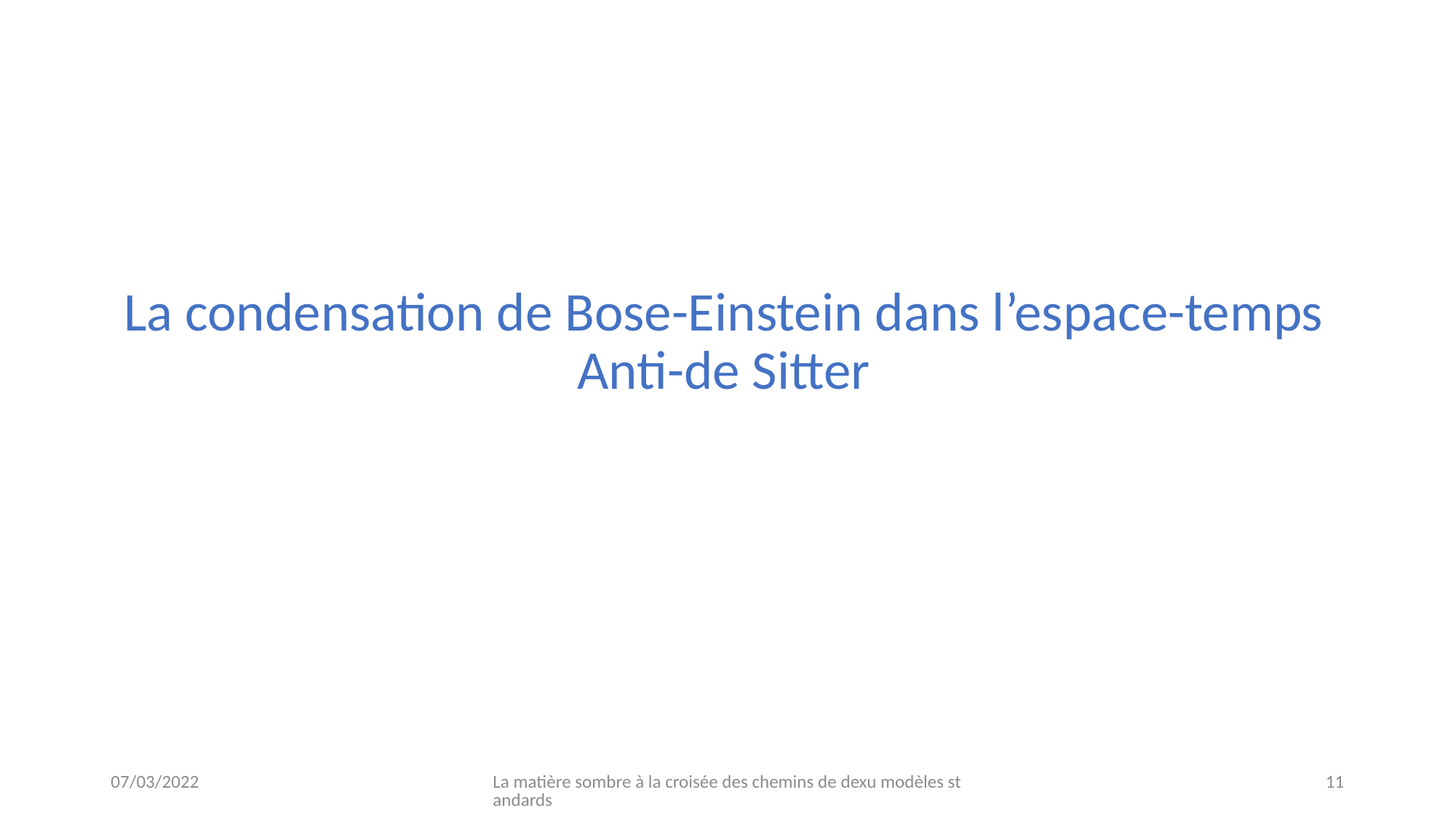

# La condensation de Bose-Einstein dans l’espace-temps Anti-de Sitter
07/03/2022
La matière sombre à la croisée des chemins de dexu modèles standards
11